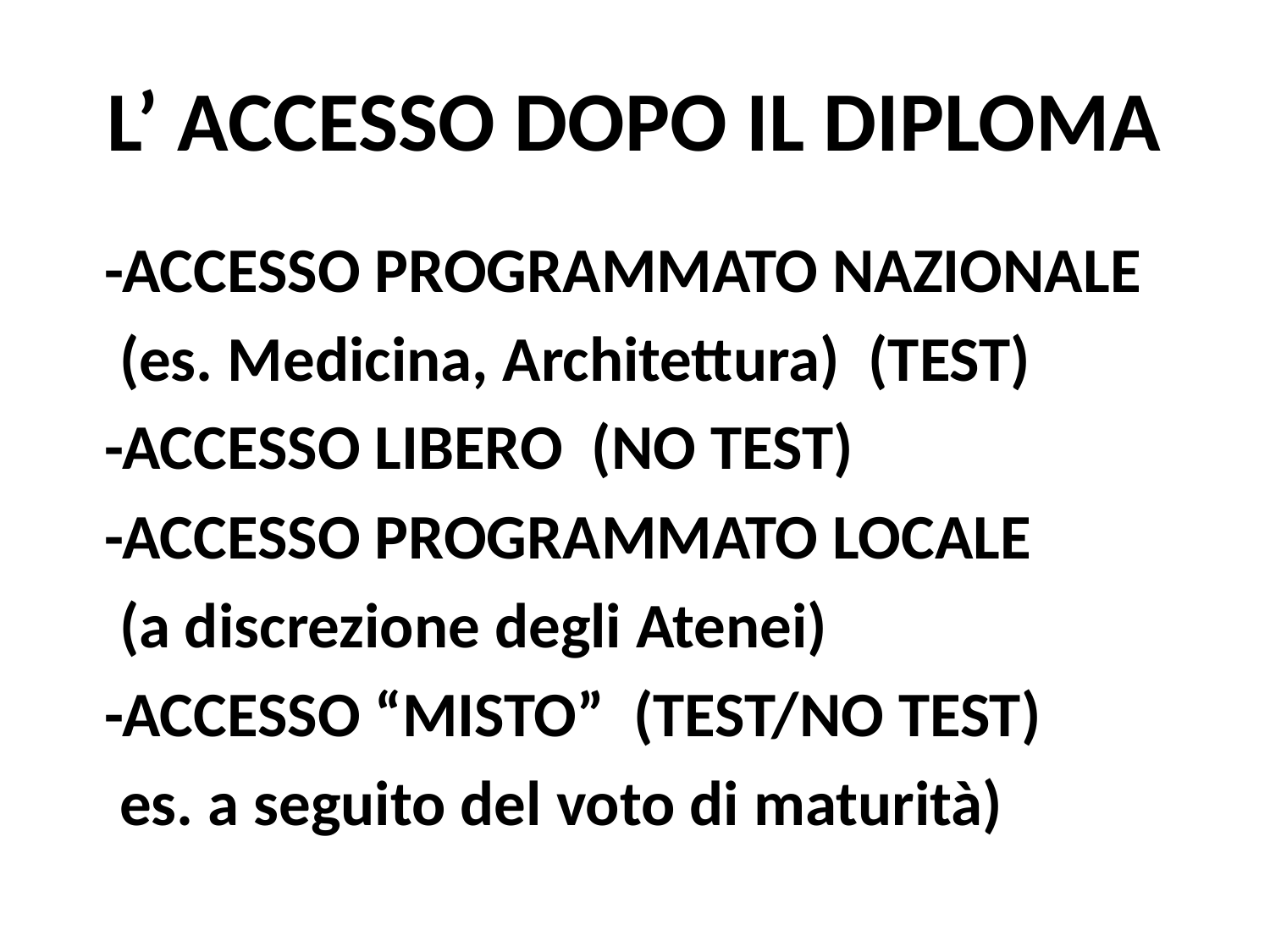

# L’ ACCESSO DOPO IL DIPLOMA
  -ACCESSO PROGRAMMATO NAZIONALE
   (es. Medicina, Architettura)  (TEST)
  -ACCESSO LIBERO  (NO TEST)
  -ACCESSO PROGRAMMATO LOCALE
   (a discrezione degli Atenei)
  -ACCESSO “MISTO”  (TEST/NO TEST)
   es. a seguito del voto di maturità)